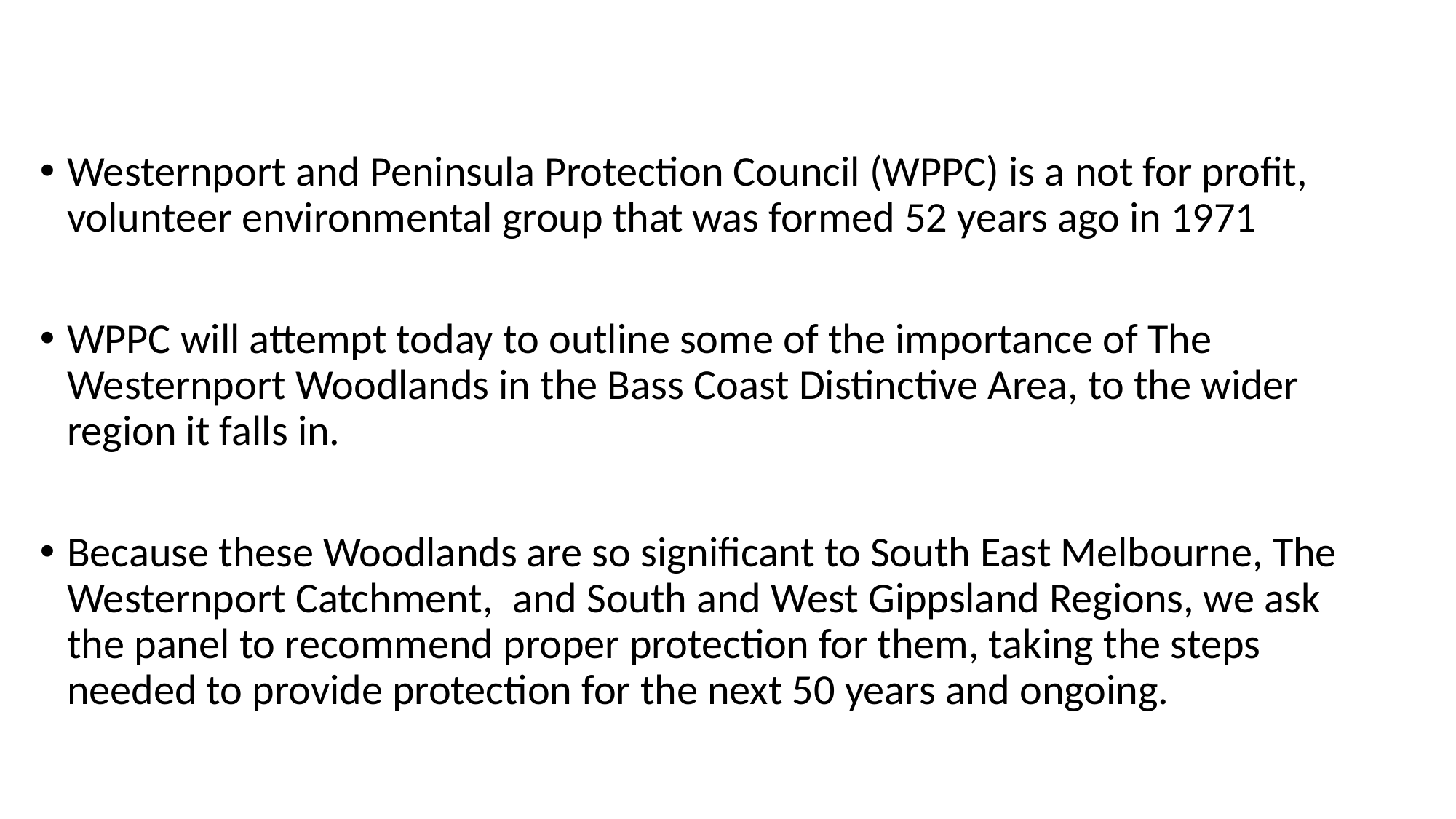

Westernport and Peninsula Protection Council (WPPC) is a not for profit, volunteer environmental group that was formed 52 years ago in 1971

WPPC will attempt today to outline some of the importance of The Westernport Woodlands in the Bass Coast Distinctive Area, to the wider region it falls in.

Because these Woodlands are so significant to South East Melbourne, The Westernport Catchment,  and South and West Gippsland Regions, we ask the panel to recommend proper protection for them, taking the steps needed to provide protection for the next 50 years and ongoing.